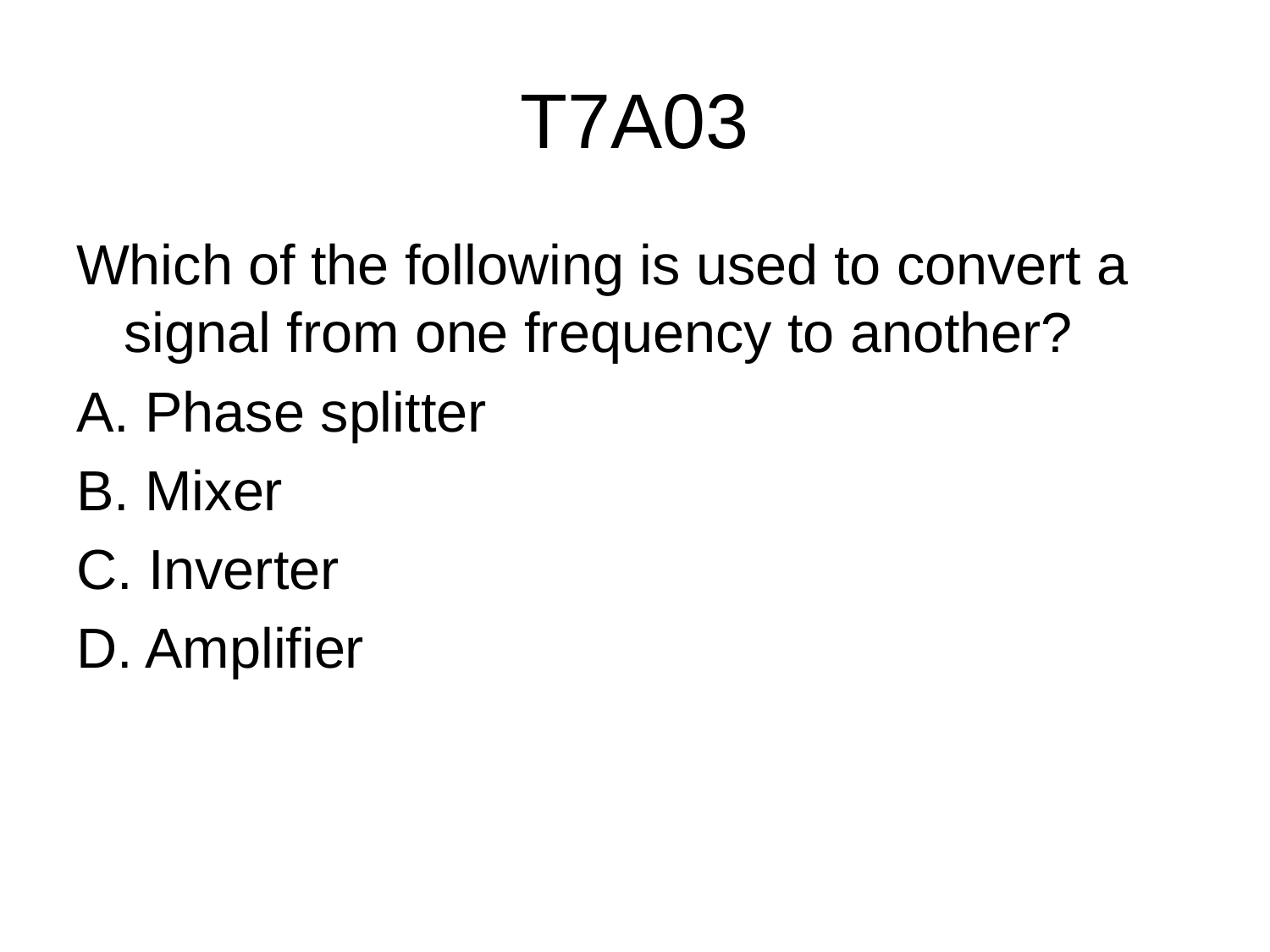

# T7A03
Which of the following is used to convert a signal from one frequency to another?
A. Phase splitter
B. Mixer
C. Inverter
D. Amplifier